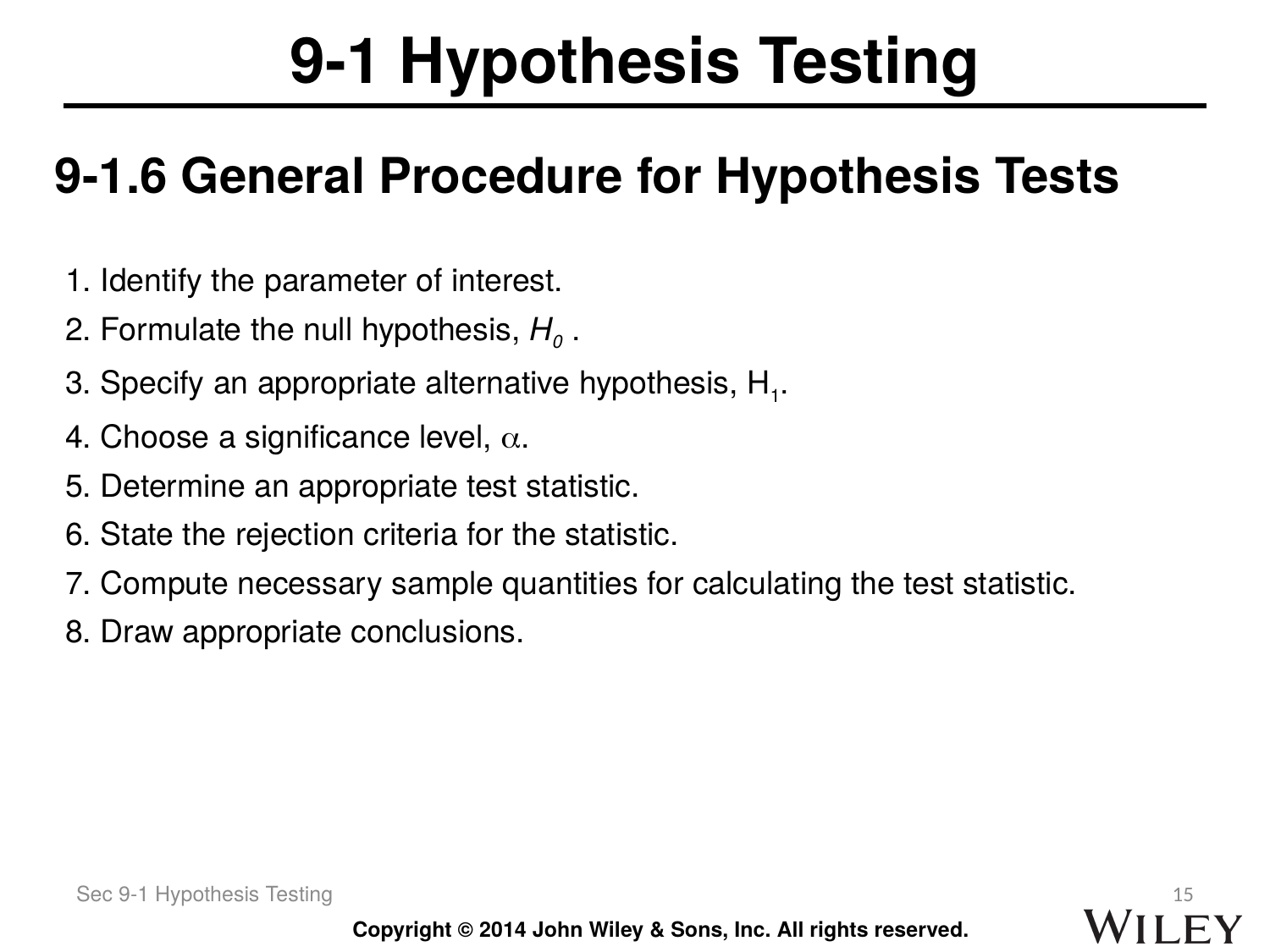

# 9-1 Hypothesis Testing
9-1.6 General Procedure for Hypothesis Tests
1. Identify the parameter of interest.
2. Formulate the null hypothesis, H0 .
3. Specify an appropriate alternative hypothesis, H1.
4. Choose a significance level, α.
5. Determine an appropriate test statistic.
6. State the rejection criteria for the statistic.
7. Compute necessary sample quantities for calculating the test statistic.
8. Draw appropriate conclusions.
Sec 9-1 Hypothesis Testing
15